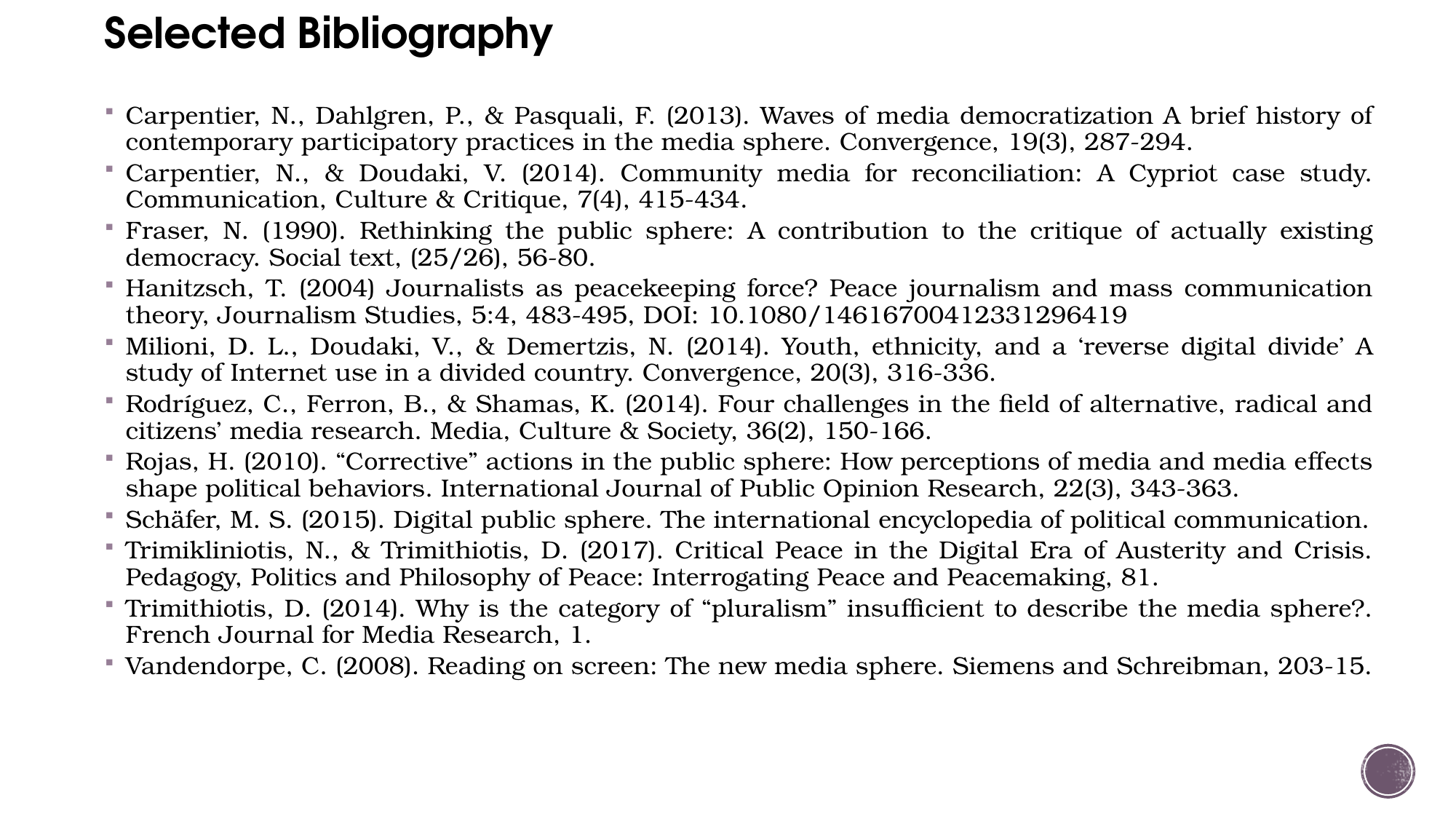

# Selected Bibliography
Carpentier, N., Dahlgren, P., & Pasquali, F. (2013). Waves of media democratization A brief history of contemporary participatory practices in the media sphere. Convergence, 19(3), 287-294.
Carpentier, N., & Doudaki, V. (2014). Community media for reconciliation: A Cypriot case study. Communication, Culture & Critique, 7(4), 415-434.
Fraser, N. (1990). Rethinking the public sphere: A contribution to the critique of actually existing democracy. Social text, (25/26), 56-80.
Hanitzsch, T. (2004) Journalists as peacekeeping force? Peace journalism and mass communication theory, Journalism Studies, 5:4, 483-495, DOI: 10.1080/14616700412331296419
Milioni, D. L., Doudaki, V., & Demertzis, N. (2014). Youth, ethnicity, and a ‘reverse digital divide’ A study of Internet use in a divided country. Convergence, 20(3), 316-336.
Rodríguez, C., Ferron, B., & Shamas, K. (2014). Four challenges in the field of alternative, radical and citizens’ media research. Media, Culture & Society, 36(2), 150-166.
Rojas, H. (2010). “Corrective” actions in the public sphere: How perceptions of media and media effects shape political behaviors. International Journal of Public Opinion Research, 22(3), 343-363.
Schäfer, M. S. (2015). Digital public sphere. The international encyclopedia of political communication.
Trimikliniotis, N., & Trimithiotis, D. (2017). Critical Peace in the Digital Era of Austerity and Crisis. Pedagogy, Politics and Philosophy of Peace: Interrogating Peace and Peacemaking, 81.
Trimithiotis, D. (2014). Why is the category of “pluralism” insufficient to describe the media sphere?. French Journal for Media Research, 1.
Vandendorpe, C. (2008). Reading on screen: The new media sphere. Siemens and Schreibman, 203-15.